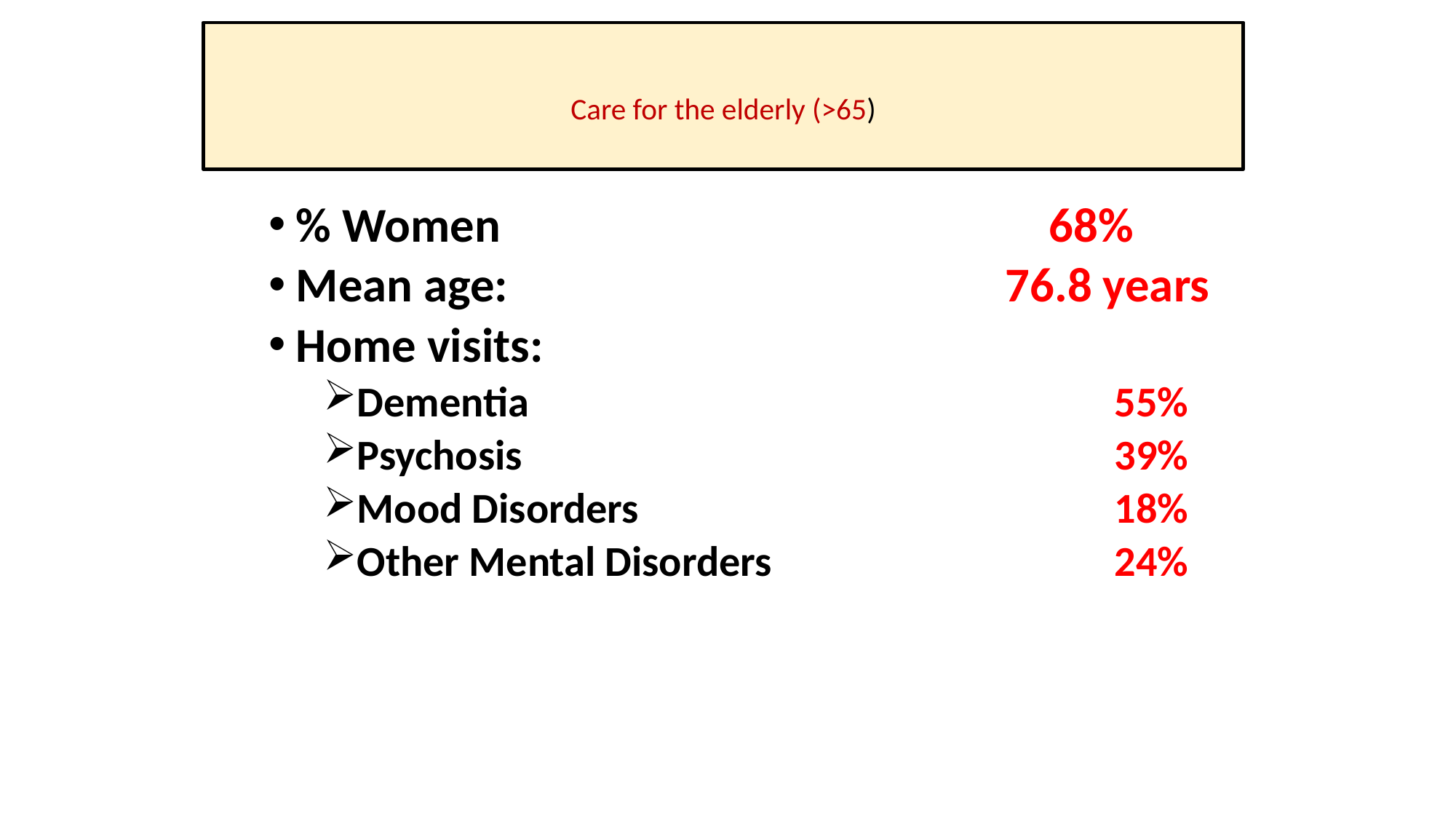

# Care for the elderly (>65)
% Women					         68%
Mean age:				               76.8 years
Home visits:
Dementia						55%
Psychosis						39%
Mood Disorders					18%
Other Mental Disorders				24%